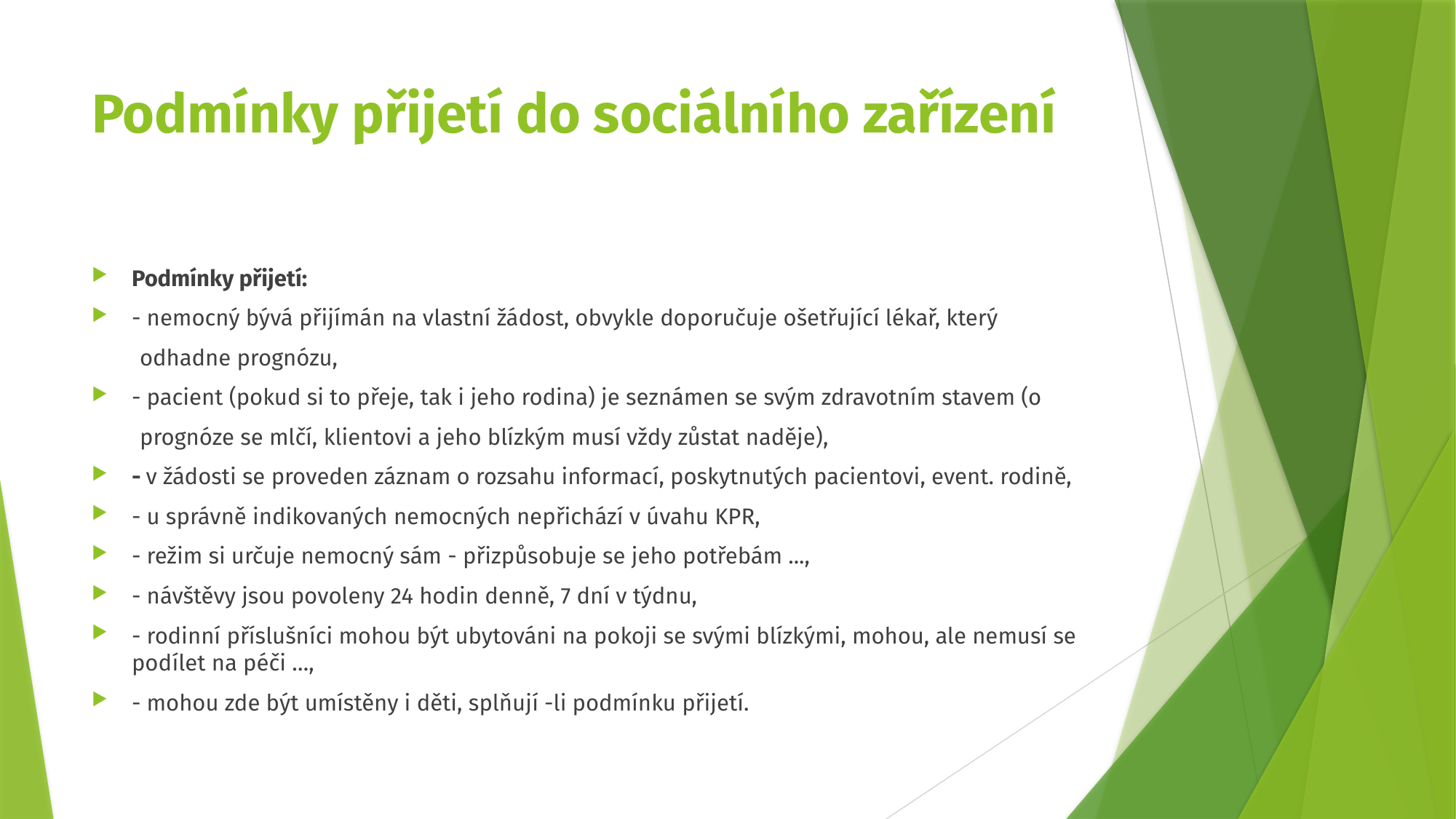

# Podmínky přijetí do sociálního zařízení
Podmínky přijetí:
- nemocný bývá přijímán na vlastní žádost, obvykle doporučuje ošetřující lékař, který
        odhadne prognózu,
- pacient (pokud si to přeje, tak i jeho rodina) je seznámen se svým zdravotním stavem (o
        prognóze se mlčí, klientovi a jeho blízkým musí vždy zůstat naděje),
- v žádosti se proveden záznam o rozsahu informací, poskytnutých pacientovi, event. rodině,
- u správně indikovaných nemocných nepřichází v úvahu KPR,
- režim si určuje nemocný sám - přizpůsobuje se jeho potřebám ...,
- návštěvy jsou povoleny 24 hodin denně, 7 dní v týdnu,
- rodinní příslušníci mohou být ubytováni na pokoji se svými blízkými, mohou, ale nemusí se podílet na péči …,
- mohou zde být umístěny i děti, splňují -li podmínku přijetí.